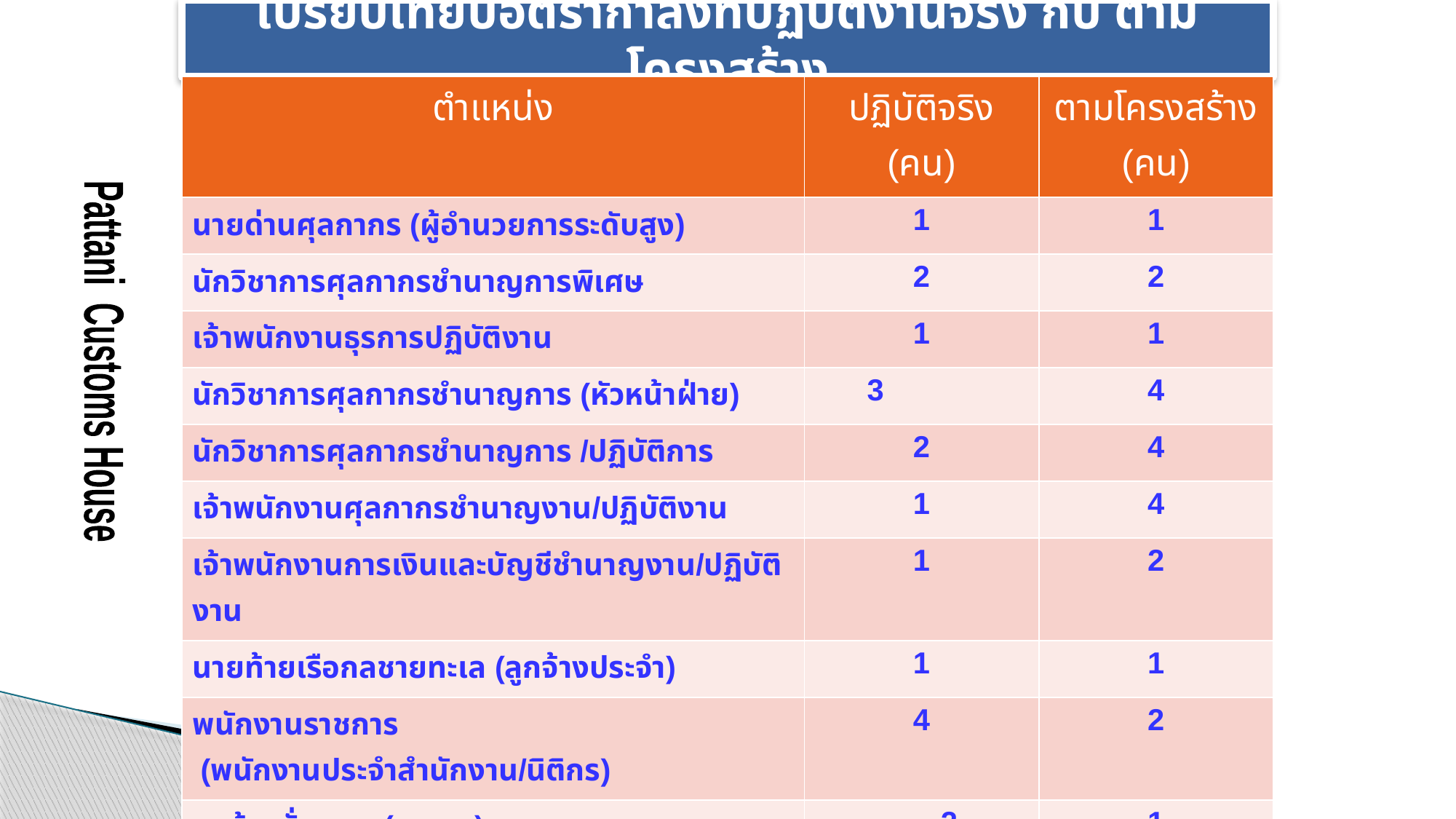

# เปรียบเทียบอัตรากำลังที่ปฏิบัติงานจริง กับ ตามโครงสร้าง
| ตำแหน่ง | ปฏิบัติจริง (คน) | ตามโครงสร้าง (คน) |
| --- | --- | --- |
| นายด่านศุลกากร (ผู้อำนวยการระดับสูง) | 1 | 1 |
| นักวิชาการศุลกากรชำนาญการพิเศษ | 2 | 2 |
| เจ้าพนักงานธุรการปฏิบัติงาน | 1 | 1 |
| นักวิชาการศุลกากรชำนาญการ (หัวหน้าฝ่าย) | 3 | 4 |
| นักวิชาการศุลกากรชำนาญการ /ปฏิบัติการ | 2 | 4 |
| เจ้าพนักงานศุลกากรชำนาญงาน/ปฏิบัติงาน | 1 | 4 |
| เจ้าพนักงานการเงินและบัญชีชำนาญงาน/ปฏิบัติงาน | 1 | 2 |
| นายท้ายเรือกลชายทะเล (ลูกจ้างประจำ) | 1 | 1 |
| พนักงานราชการ (พนักงานประจำสำนักงาน/นิติกร) | 4 | 2 |
| ลูกจ้างชั่วคราว (ธุรการ) | 2 (ศร.1) | 1 |
| รวม | 18 | 22 |
Pattani  Customs House